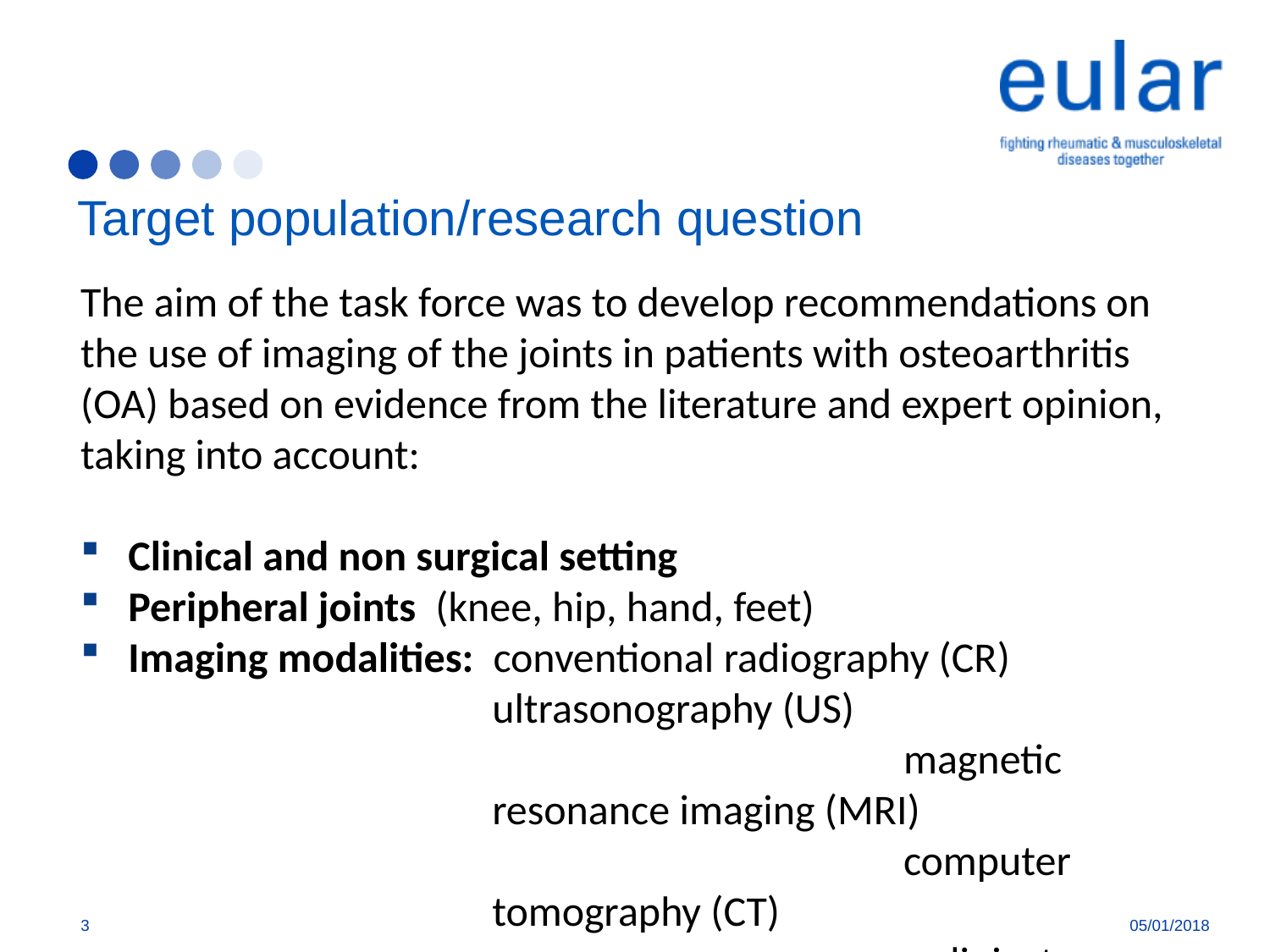

# Target population/research question
The aim of the task force was to develop recommendations on the use of imaging of the joints in patients with osteoarthritis (OA) based on evidence from the literature and expert opinion, taking into account:

Clinical and non surgical setting
Peripheral joints  (knee, hip, hand, feet)
Imaging modalities:  conventional radiography (CR)
ultrasonography (US)
magnetic resonance imaging (MRI)
computer tomography (CT)
radioisotope scan
3
05/01/2018